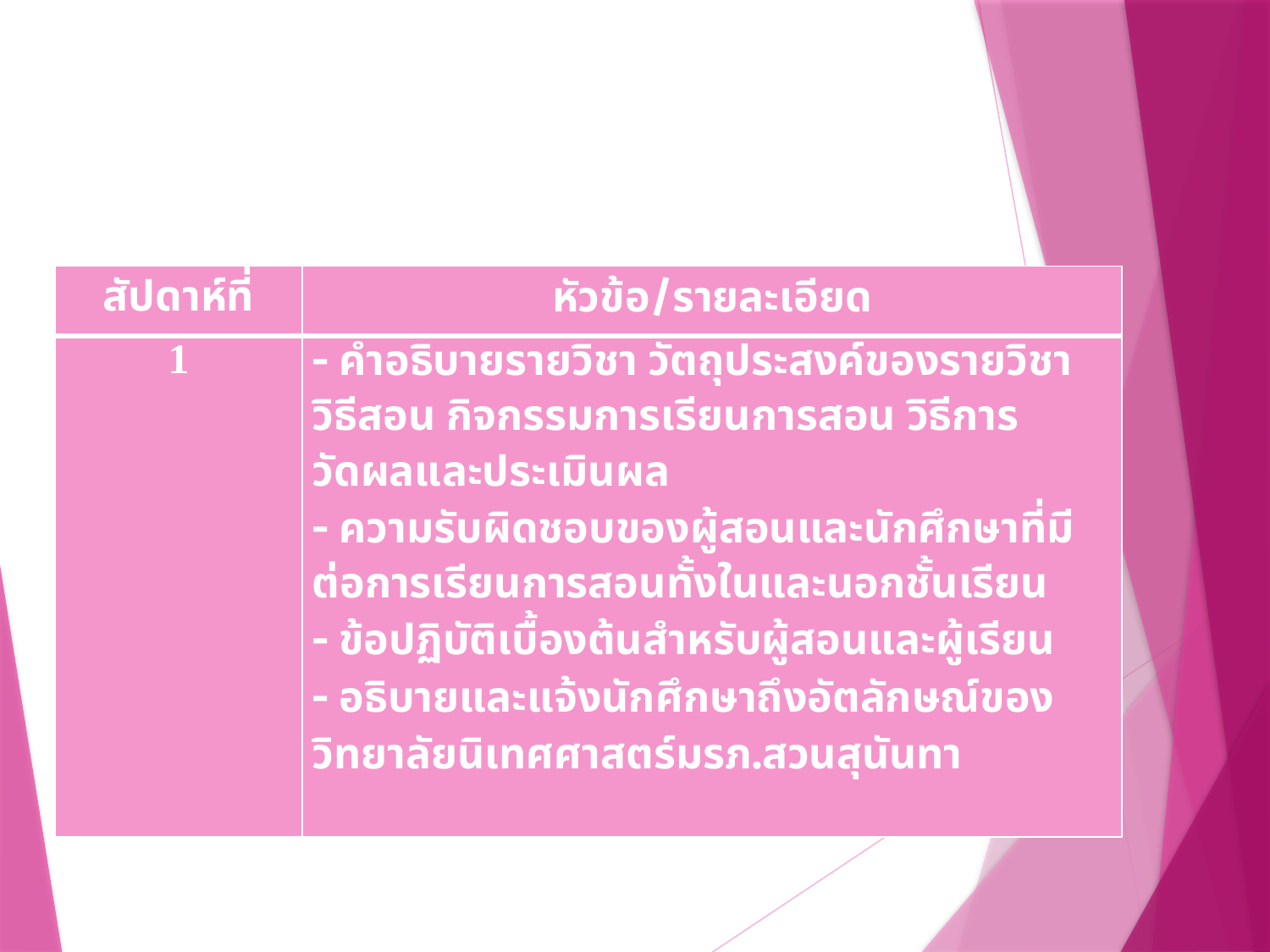

#
| สัปดาห์ที่ | หัวข้อ/รายละเอียด |
| --- | --- |
| 1 | - คำอธิบายรายวิชา วัตถุประสงค์ของรายวิชา วิธีสอน กิจกรรมการเรียนการสอน วิธีการวัดผลและประเมินผล - ความรับผิดชอบของผู้สอนและนักศึกษาที่มีต่อการเรียนการสอนทั้งในและนอกชั้นเรียน - ข้อปฏิบัติเบื้องต้นสำหรับผู้สอนและผู้เรียน - อธิบายและแจ้งนักศึกษาถึงอัตลักษณ์ของวิทยาลัยนิเทศศาสตร์มรภ.สวนสุนันทา |